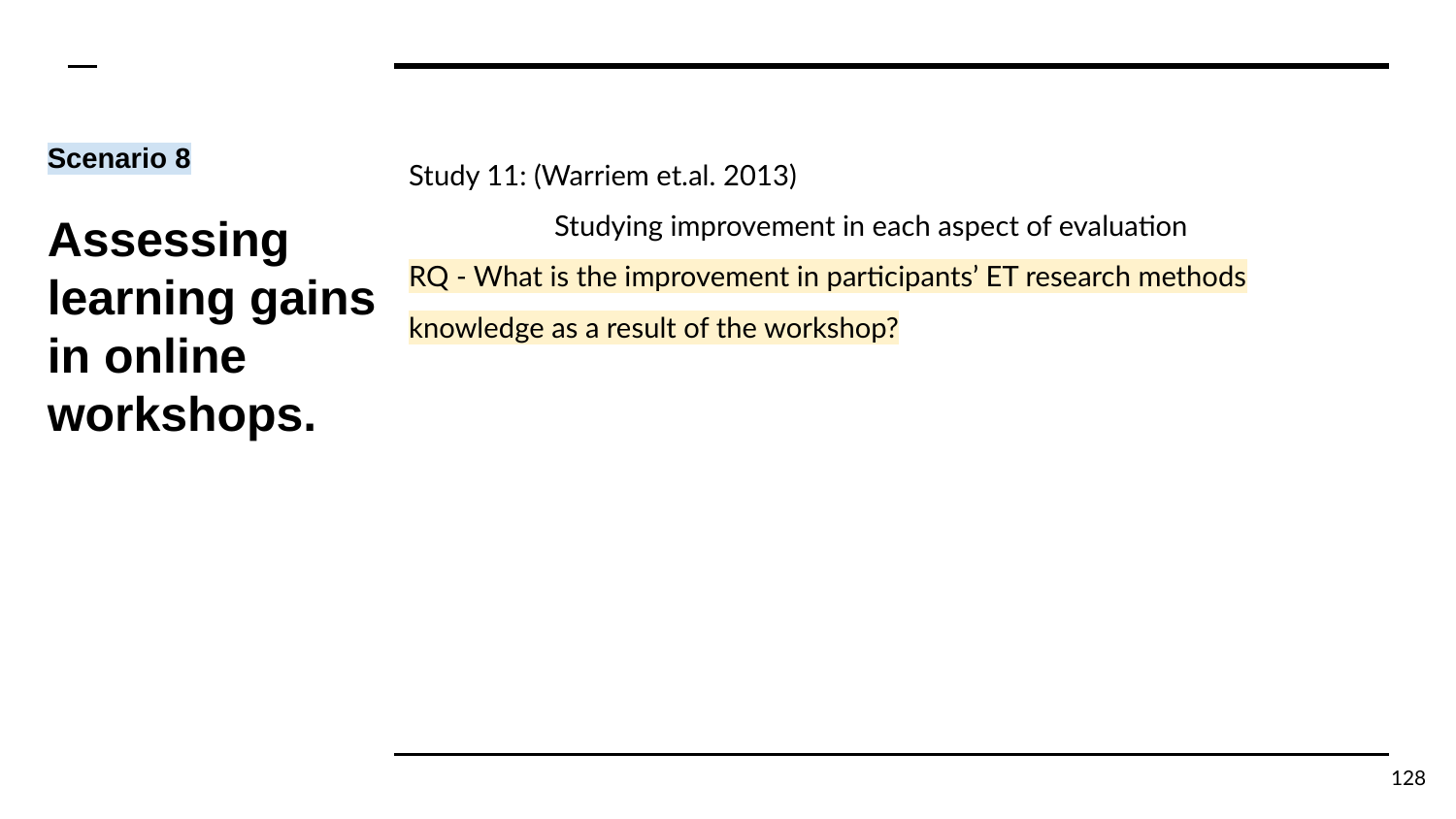

# Scenario 8
Assessing learning gains in online workshops.
Study 11: (Warriem et.al. 2013)
	Studying improvement in each aspect of evaluation
RQ - What is the improvement in participants’ ET research methods knowledge as a result of the workshop?
128